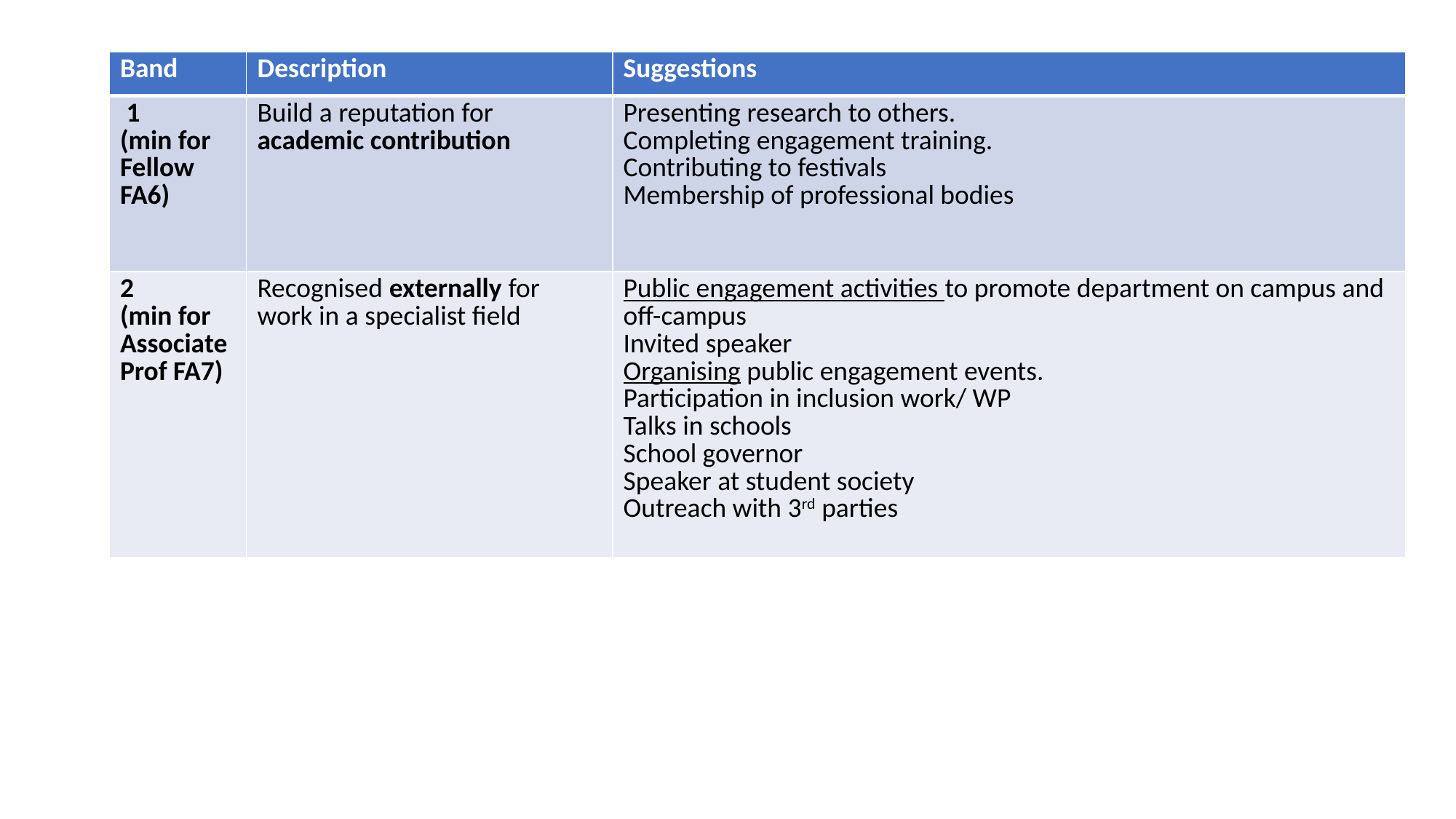

| Band | Description | Suggestions |
| --- | --- | --- |
| 1 (min for Fellow FA6) | Build a reputation for academic contribution | Presenting research to others. Completing engagement training. Contributing to festivals Membership of professional bodies |
| 2 (min for Associate Prof FA7) | Recognised externally for work in a specialist field | Public engagement activities to promote department on campus and off-campus Invited speaker Organising public engagement events. Participation in inclusion work/ WP Talks in schools School governor Speaker at student society Outreach with 3rd parties |